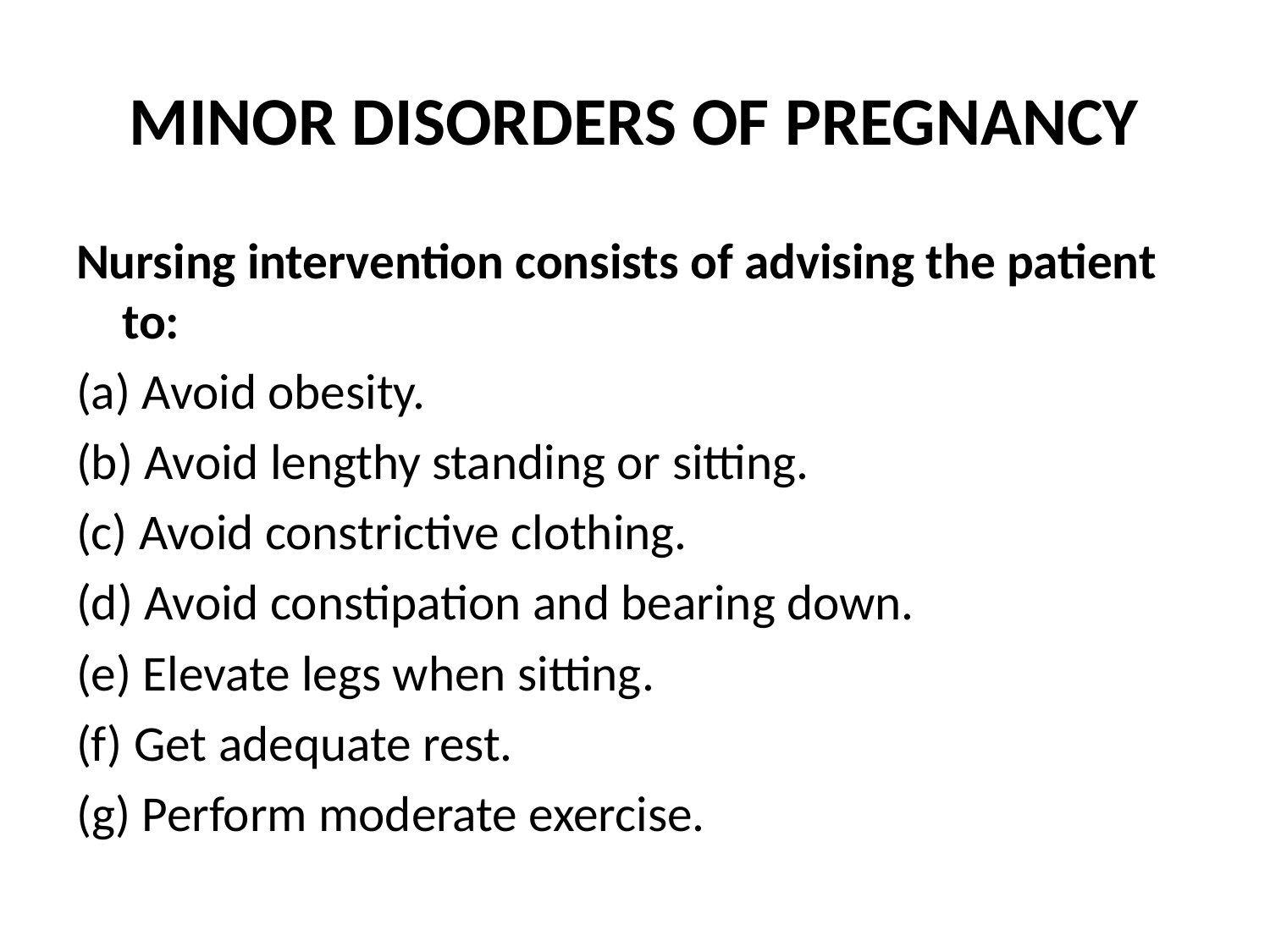

# MINOR DISORDERS OF PREGNANCY
Nursing intervention consists of advising the patient to:
(a) Avoid obesity.
(b) Avoid lengthy standing or sitting.
(c) Avoid constrictive clothing.
(d) Avoid constipation and bearing down.
(e) Elevate legs when sitting.
(f) Get adequate rest.
(g) Perform moderate exercise.